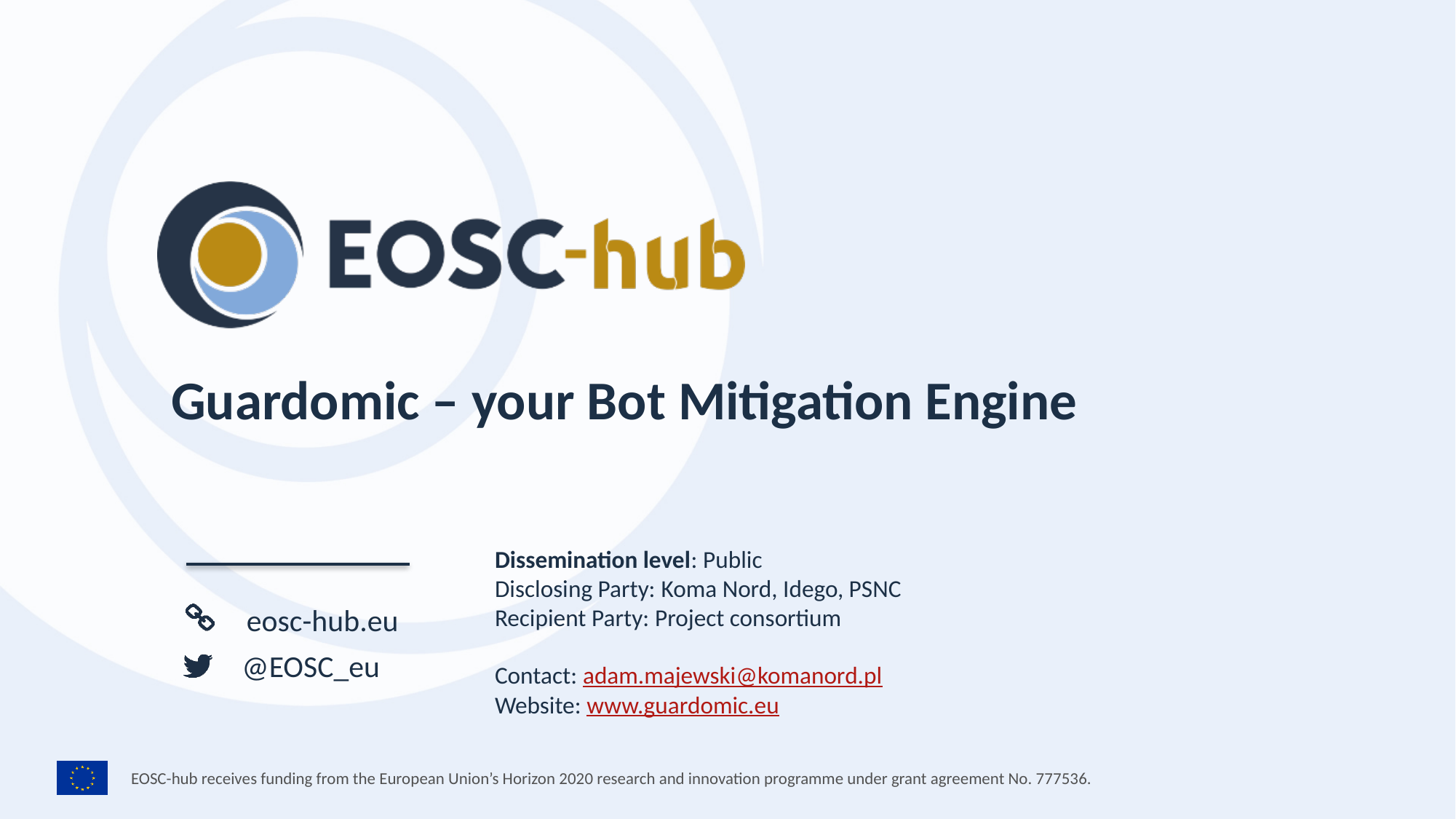

Guardomic – your Bot Mitigation Engine
Dissemination level: Public
Disclosing Party: Koma Nord, Idego, PSNC
Recipient Party: Project consortium

Contact: adam.majewski@komanord.pl
Website: www.guardomic.eu